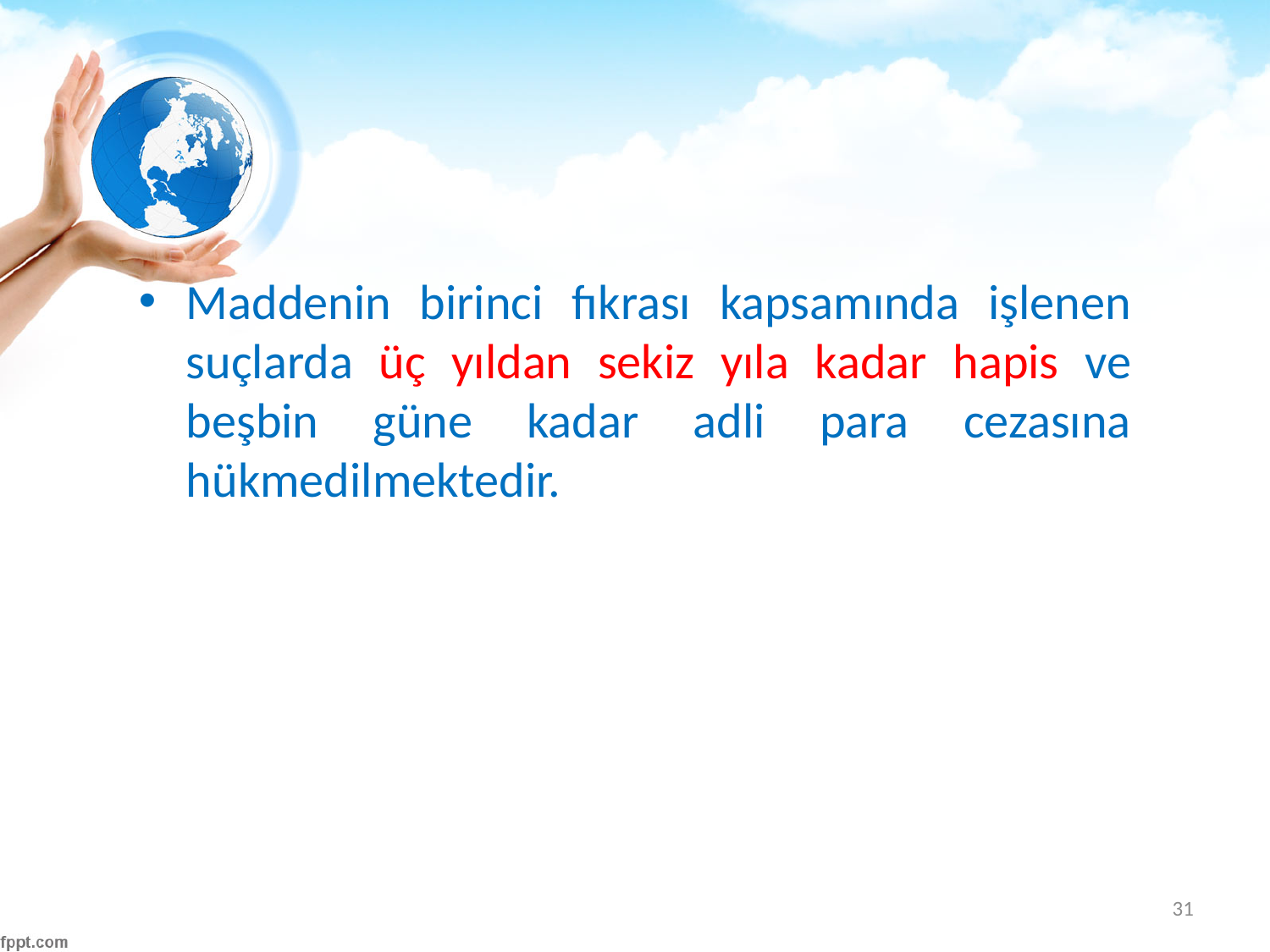

#
Maddenin birinci fıkrası kapsamında işlenen suçlarda üç yıldan sekiz yıla kadar hapis ve beşbin güne kadar adli para cezasına hükmedilmektedir.
31